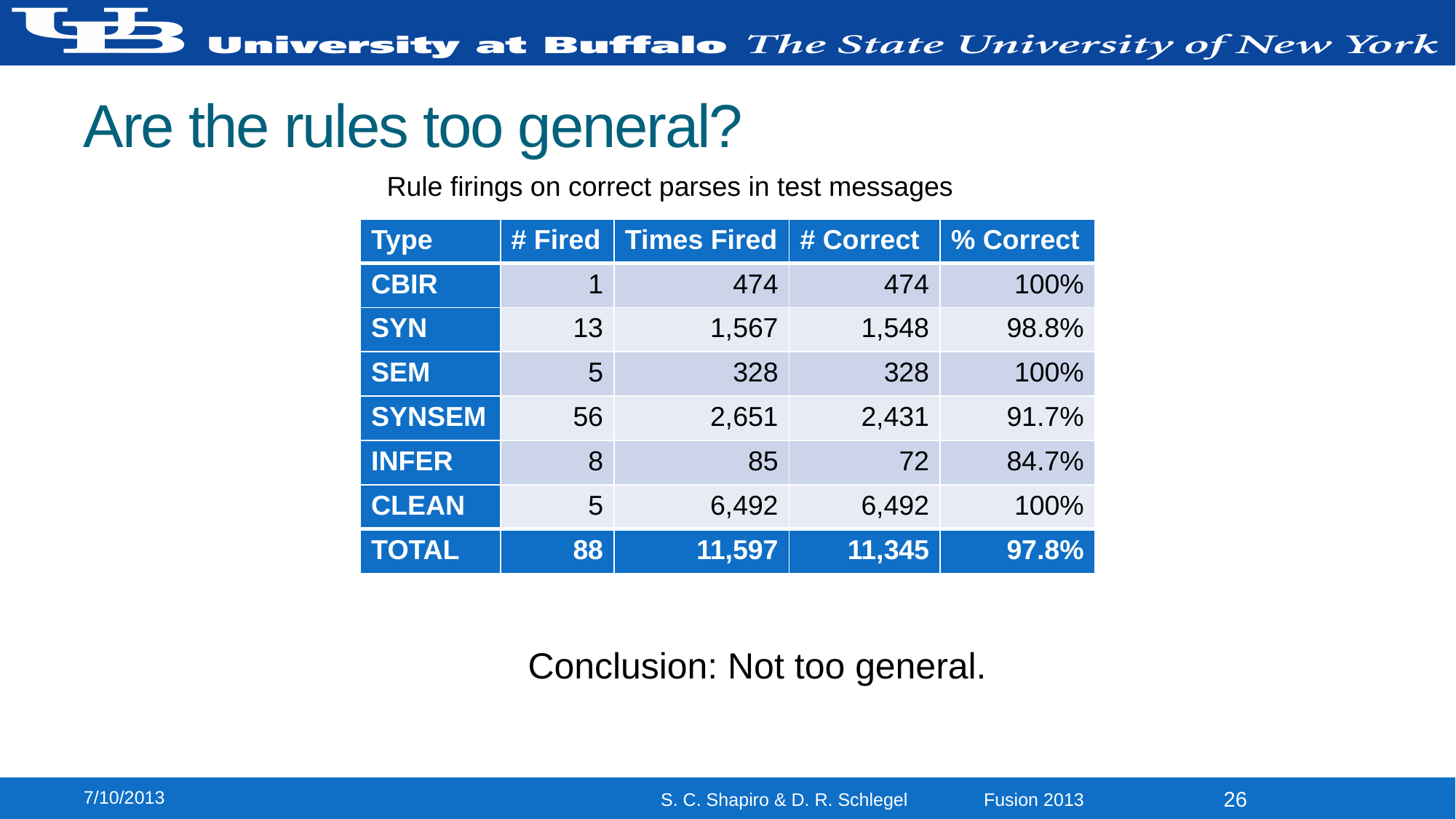

# Are the rules too general?
Rule firings on correct parses in test messages
| Type | # Fired | Times Fired | # Correct | % Correct |
| --- | --- | --- | --- | --- |
| CBIR | 1 | 474 | 474 | 100% |
| SYN | 13 | 1,567 | 1,548 | 98.8% |
| SEM | 5 | 328 | 328 | 100% |
| SYNSEM | 56 | 2,651 | 2,431 | 91.7% |
| INFER | 8 | 85 | 72 | 84.7% |
| CLEAN | 5 | 6,492 | 6,492 | 100% |
| TOTAL | 88 | 11,597 | 11,345 | 97.8% |
Conclusion: Not too general.
7/10/2013
26
S. C. Shapiro & D. R. Schlegel               Fusion 2013